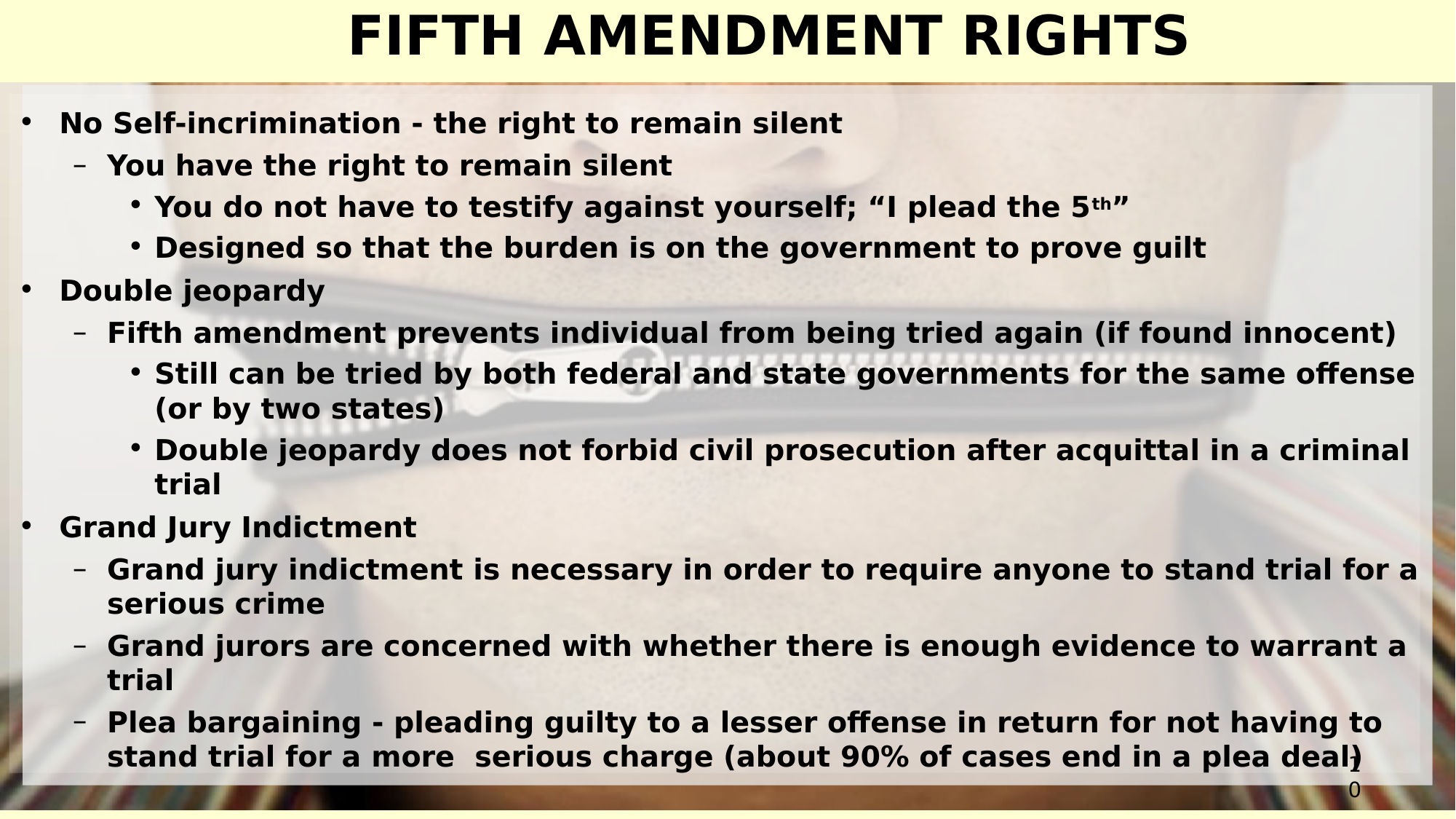

# FIFTH AMENDMENT RIGHTS

No Self-incrimination - the right to remain silent
You have the right to remain silent
You do not have to testify against yourself; “I plead the 5th”
Designed so that the burden is on the government to prove guilt
Double jeopardy
Fifth amendment prevents individual from being tried again (if found innocent)
Still can be tried by both federal and state governments for the same offense (or by two states)
Double jeopardy does not forbid civil prosecution after acquittal in a criminal trial
Grand Jury Indictment
Grand jury indictment is necessary in order to require anyone to stand trial for a serious crime
Grand jurors are concerned with whether there is enough evidence to warrant a trial
Plea bargaining - pleading guilty to a lesser offense in return for not having to stand trial for a more  serious charge (about 90% of cases end in a plea deal)
10